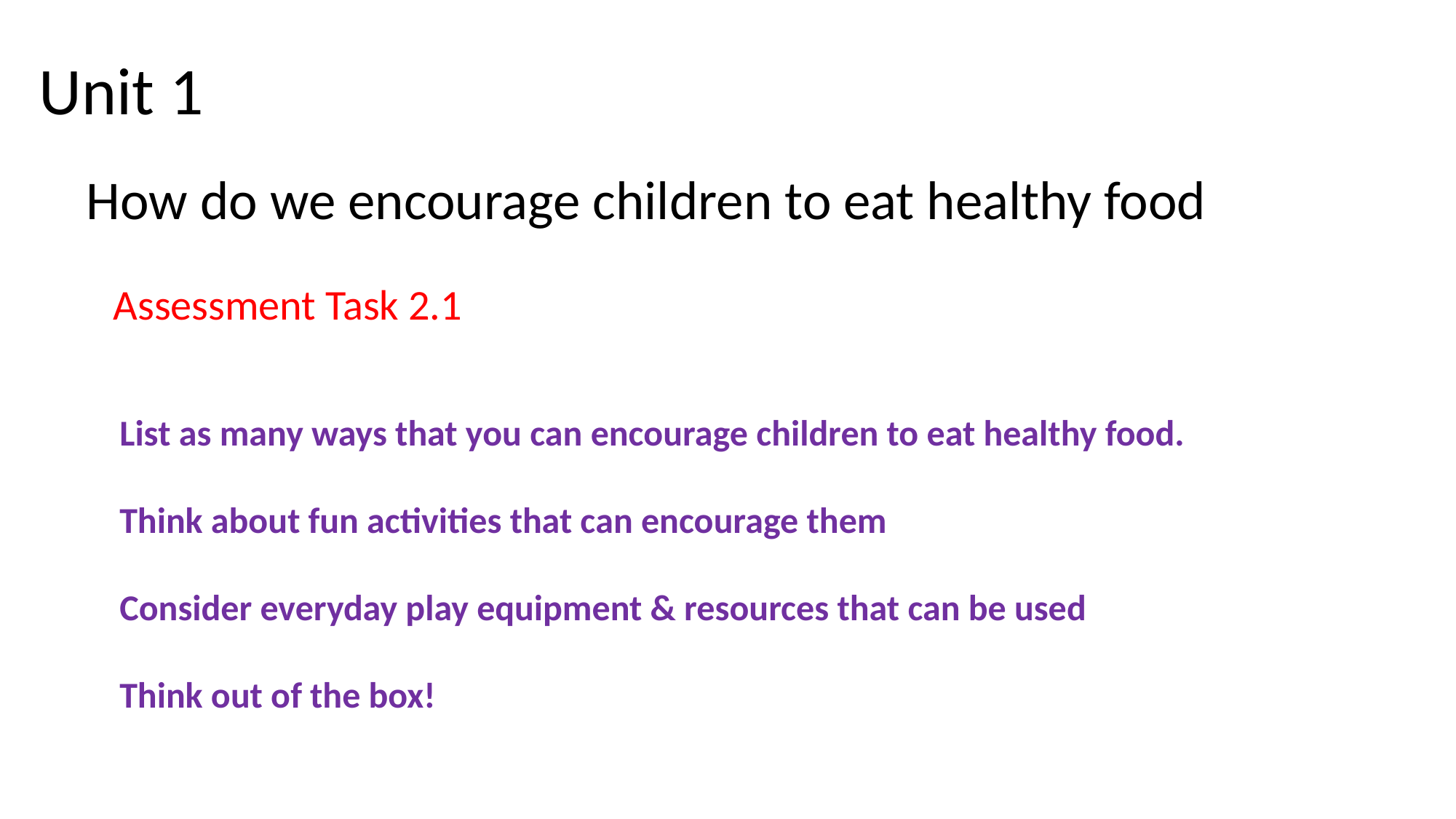

Unit 1
# How do we encourage children to eat healthy food
Assessment Task 2.1
List as many ways that you can encourage children to eat healthy food.

Think about fun activities that can encourage them

Consider everyday play equipment & resources that can be used

Think out of the box!